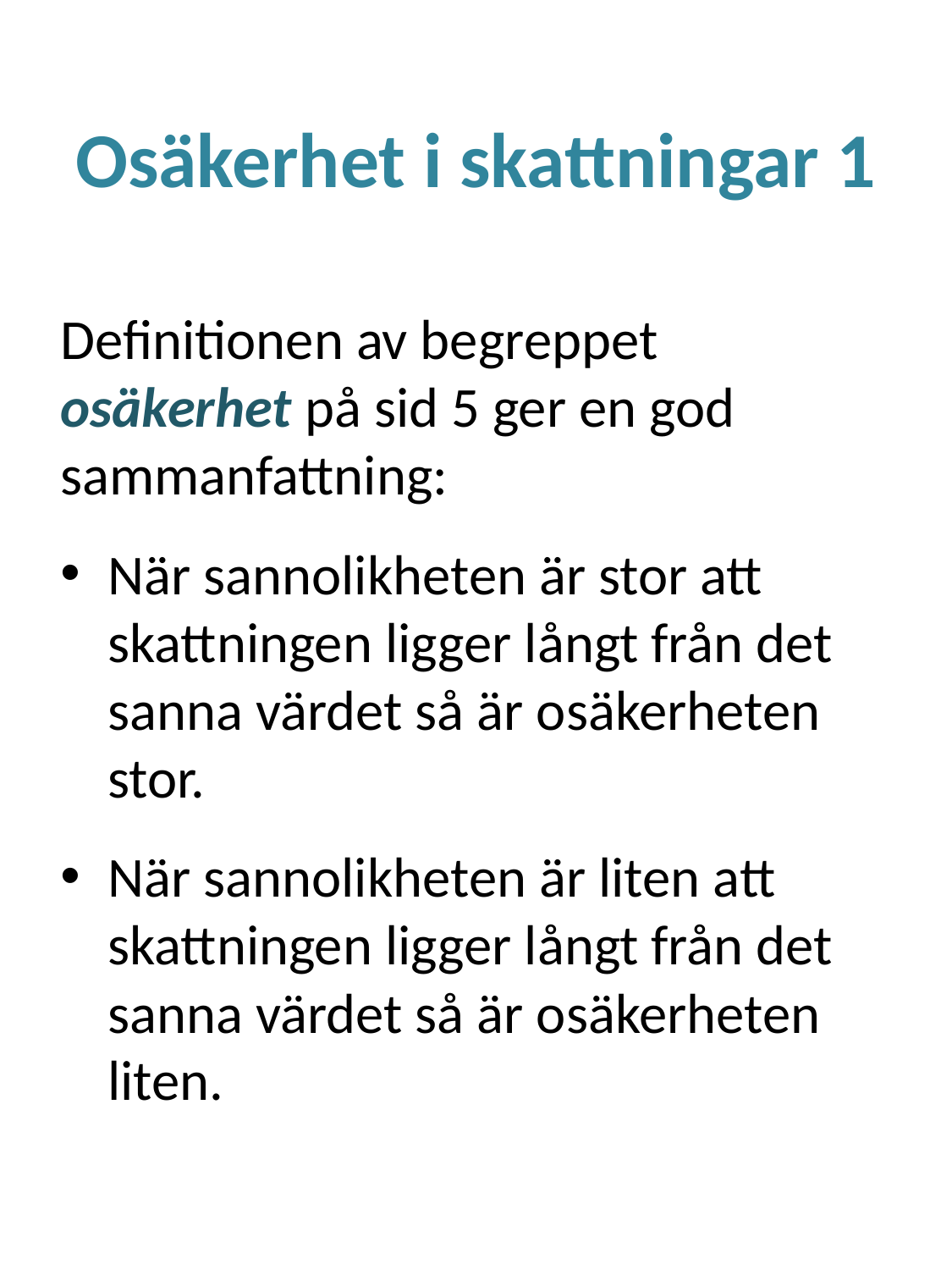

# Osäkerhet i skattningar 1
Definitionen av begreppet osäkerhet på sid 5 ger en god sammanfattning:
När sannolikheten är stor att skattningen ligger långt från det sanna värdet så är osäkerheten stor.
När sannolikheten är liten att skattningen ligger långt från det sanna värdet så är osäkerheten liten.